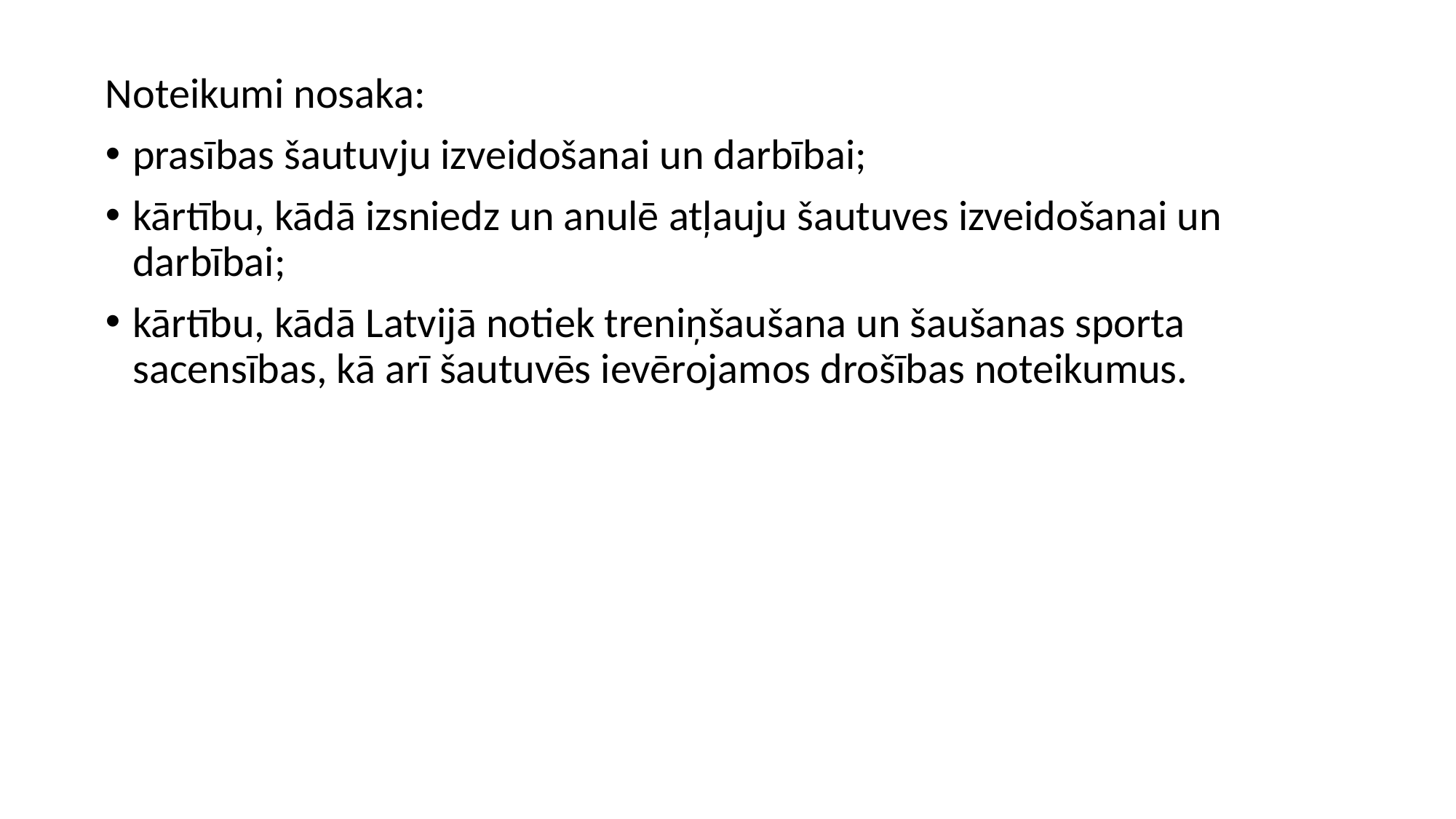

Noteikumi nosaka:
prasības šautuvju izveidošanai un darbībai;
kārtību, kādā izsniedz un anulē atļauju šautuves izveidošanai un darbībai;
kārtību, kādā Latvijā notiek treniņšaušana un šaušanas sporta sacensības, kā arī šautuvēs ievērojamos drošības noteikumus.